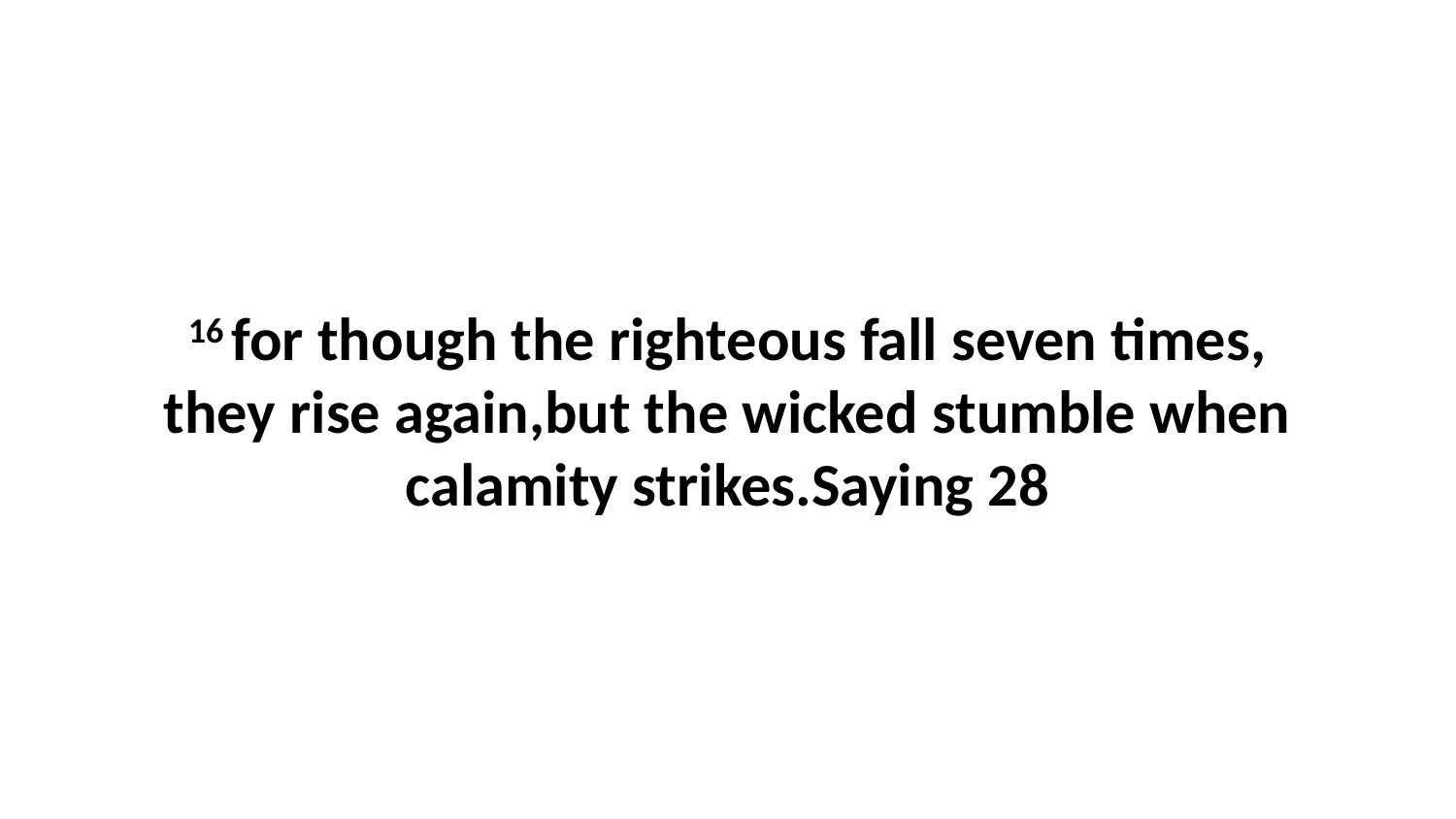

16 for though the righteous fall seven times, they rise again,but the wicked stumble when calamity strikes.Saying 28